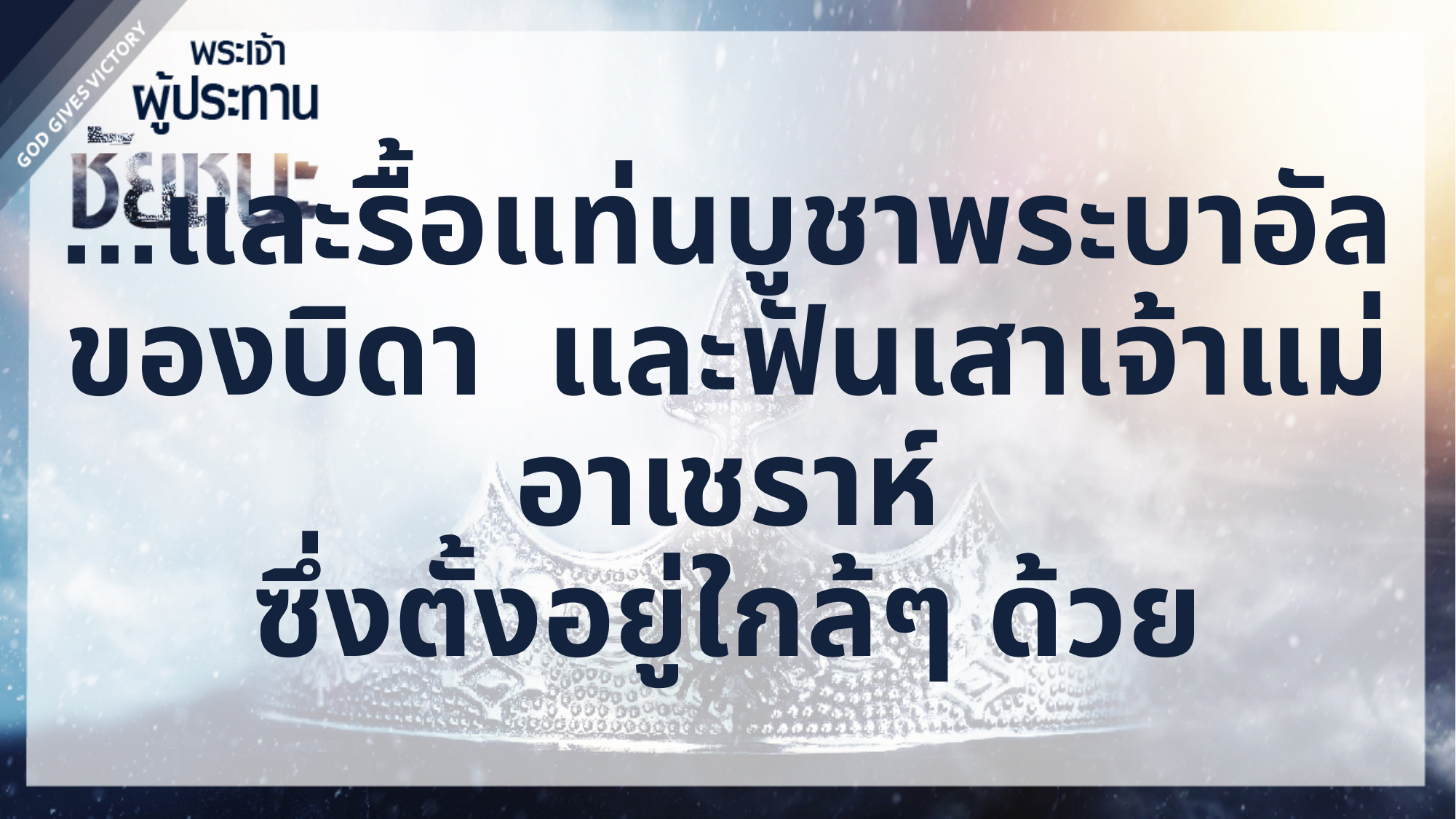

...และรื้อแท่นบูชาพระบาอัล
ของบิดา  และฟันเสาเจ้าแม่อาเชราห์
ซึ่งตั้งอยู่ใกล้ๆ ด้วย